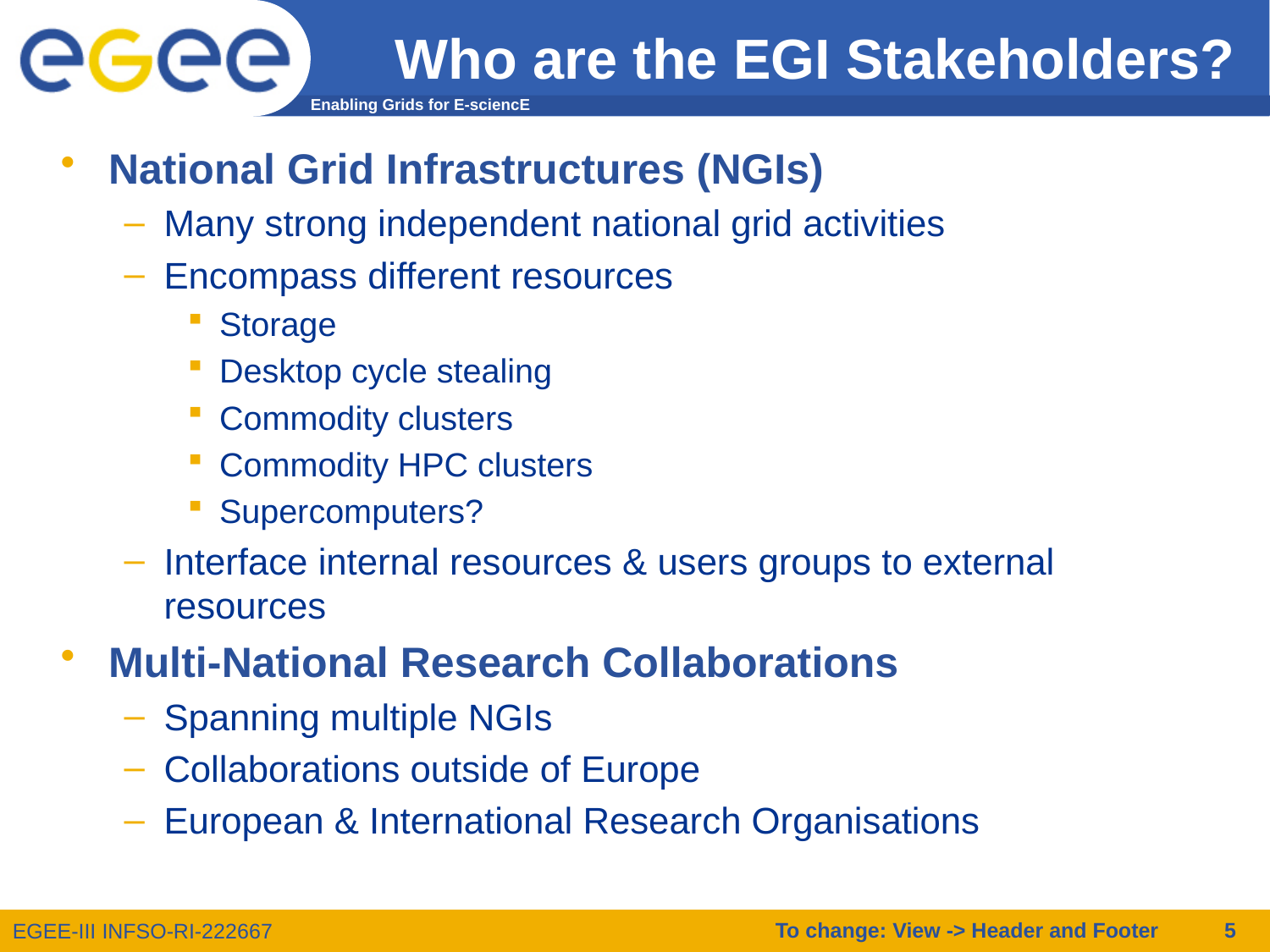

# Who are the EGI Stakeholders?
National Grid Infrastructures (NGIs)
Many strong independent national grid activities
Encompass different resources
Storage
Desktop cycle stealing
Commodity clusters
Commodity HPC clusters
Supercomputers?
Interface internal resources & users groups to external resources
Multi-National Research Collaborations
Spanning multiple NGIs
Collaborations outside of Europe
European & International Research Organisations

To change: View -> Header and Footer
5